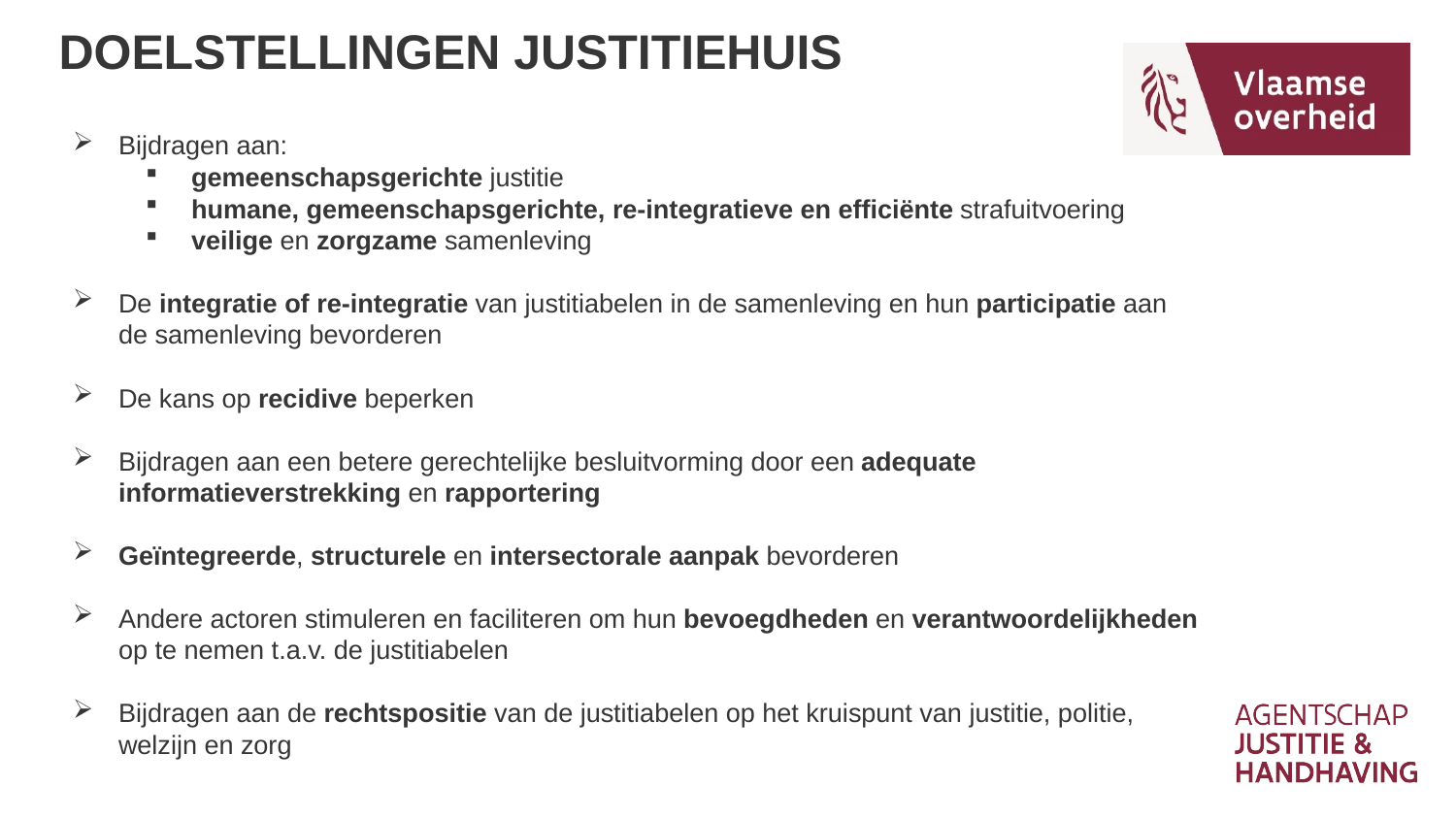

DOELSTELLINGEN JUSTITIEHUIS

Bijdragen aan:
gemeenschapsgerichte justitie
humane, gemeenschapsgerichte, re-integratieve en efficiënte strafuitvoering
veilige en zorgzame samenleving

De integratie of re-integratie van justitiabelen in de samenleving en hun participatie aan de samenleving bevorderen

De kans op recidive beperken

Bijdragen aan een betere gerechtelijke besluitvorming door een adequate informatieverstrekking en rapportering

Geïntegreerde, structurele en intersectorale aanpak bevorderen

Andere actoren stimuleren en faciliteren om hun bevoegdheden en verantwoordelijkheden op te nemen t.a.v. de justitiabelen

Bijdragen aan de rechtspositie van de justitiabelen op het kruispunt van justitie, politie, welzijn en zorg